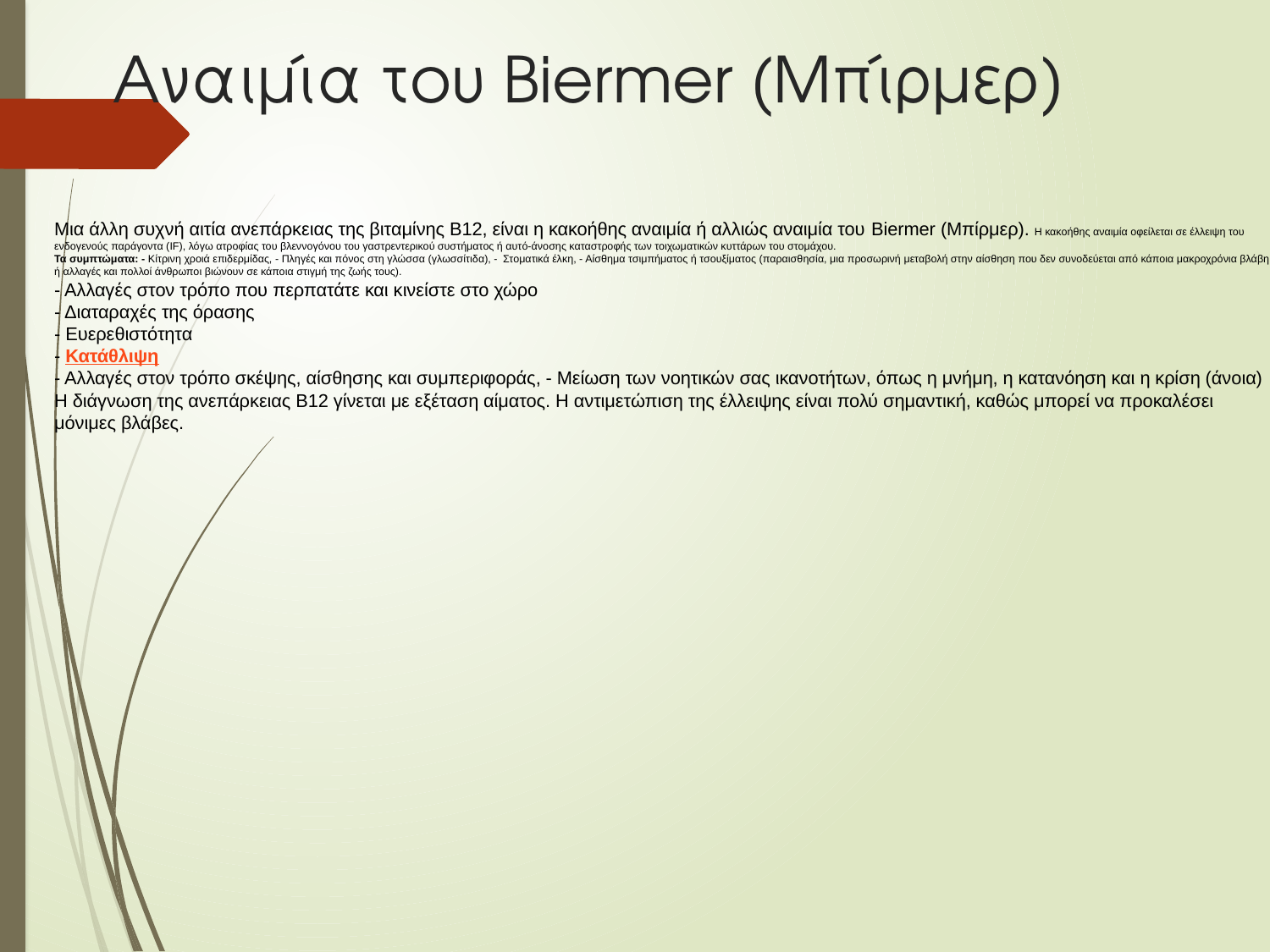

# Αναιμία του Biermer (Μπίρμερ)
Μια άλλη συχνή αιτία ανεπάρκειας της βιταμίνης Β12, είναι η κακοήθης αναιμία ή αλλιώς αναιμία του Biermer (Μπίρμερ). Η κακοήθης αναιμία οφείλεται σε έλλειψη του ενδογενούς παράγοντα (ΙF), λόγω ατροφίας του βλεννογόνου του γαστρεντερικού συστήματος ή αυτό-άνοσης καταστροφής των τοιχωματικών κυττάρων του στομάχου.
Τα συμπτώματα: - Κίτρινη χροιά επιδερμίδας, - Πληγές και πόνος στη γλώσσα (γλωσσίτιδα), -  Στοματικά έλκη, - Αίσθημα τσιμπήματος ή τσουξίματος (παραισθησία, μια προσωρινή μεταβολή στην αίσθηση που δεν συνοδεύεται από κάποια μακροχρόνια βλάβη ή αλλαγές και πολλοί άνθρωποι βιώνουν σε κάποια στιγμή της ζωής τους).
- Αλλαγές στον τρόπο που περπατάτε και κινείστε στο χώρο
- Διαταραχές της όρασης
- Ευερεθιστότητα
- Κατάθλιψη
- Αλλαγές στον τρόπο σκέψης, αίσθησης και συμπεριφοράς, - Μείωση των νοητικών σας ικανοτήτων, όπως η μνήμη, η κατανόηση και η κρίση (άνοια)
Η διάγνωση της ανεπάρκειας Β12 γίνεται με εξέταση αίματος. Η αντιμετώπιση της έλλειψης είναι πολύ σημαντική, καθώς μπορεί να προκαλέσει μόνιμες βλάβες.